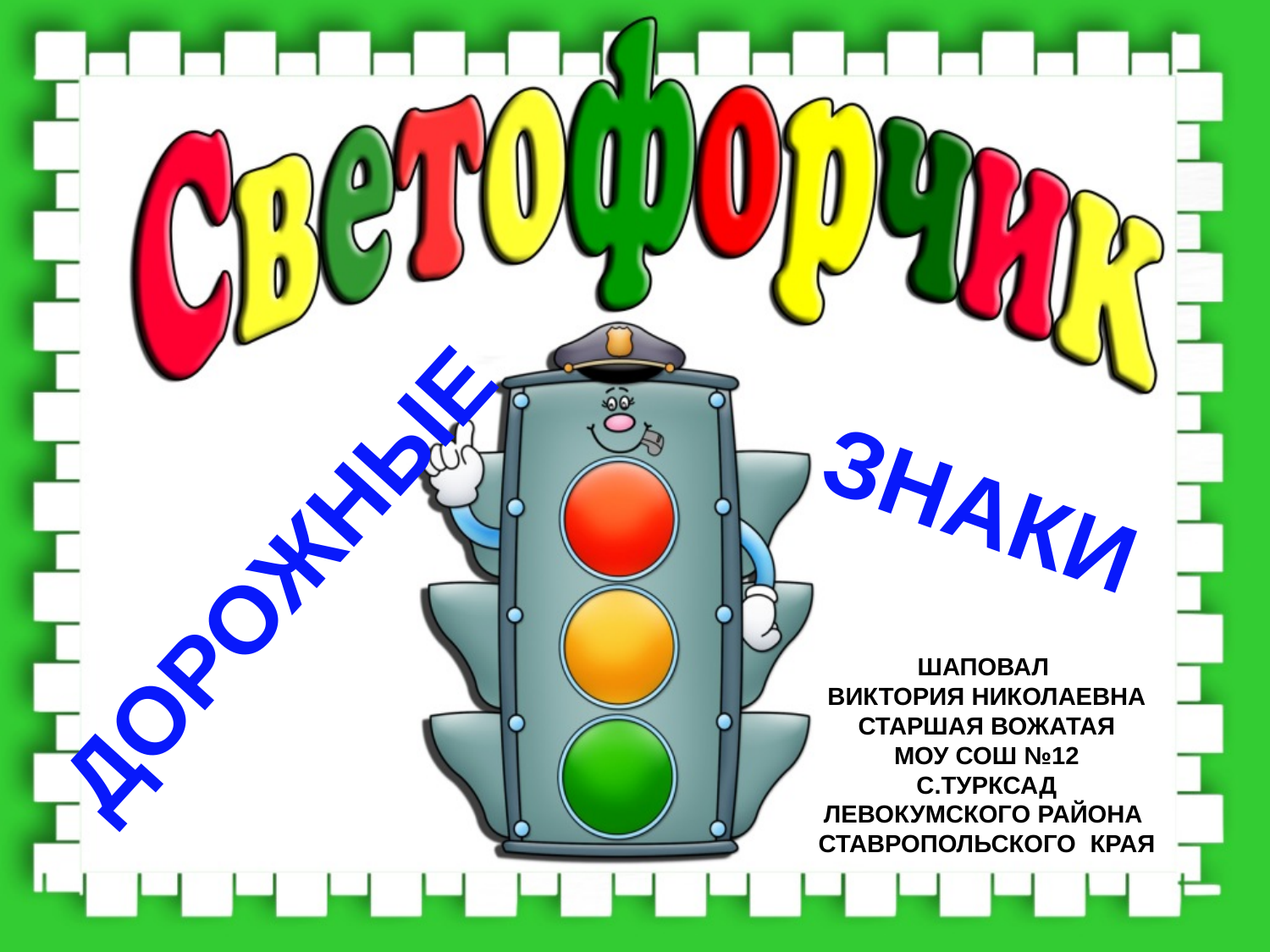

знаки
Дорожные
Шаповал
виктория николаевна
Старшая вожатая
МОУ СОШ №12
С.турксад
Левокумского района
Ставропольского  края